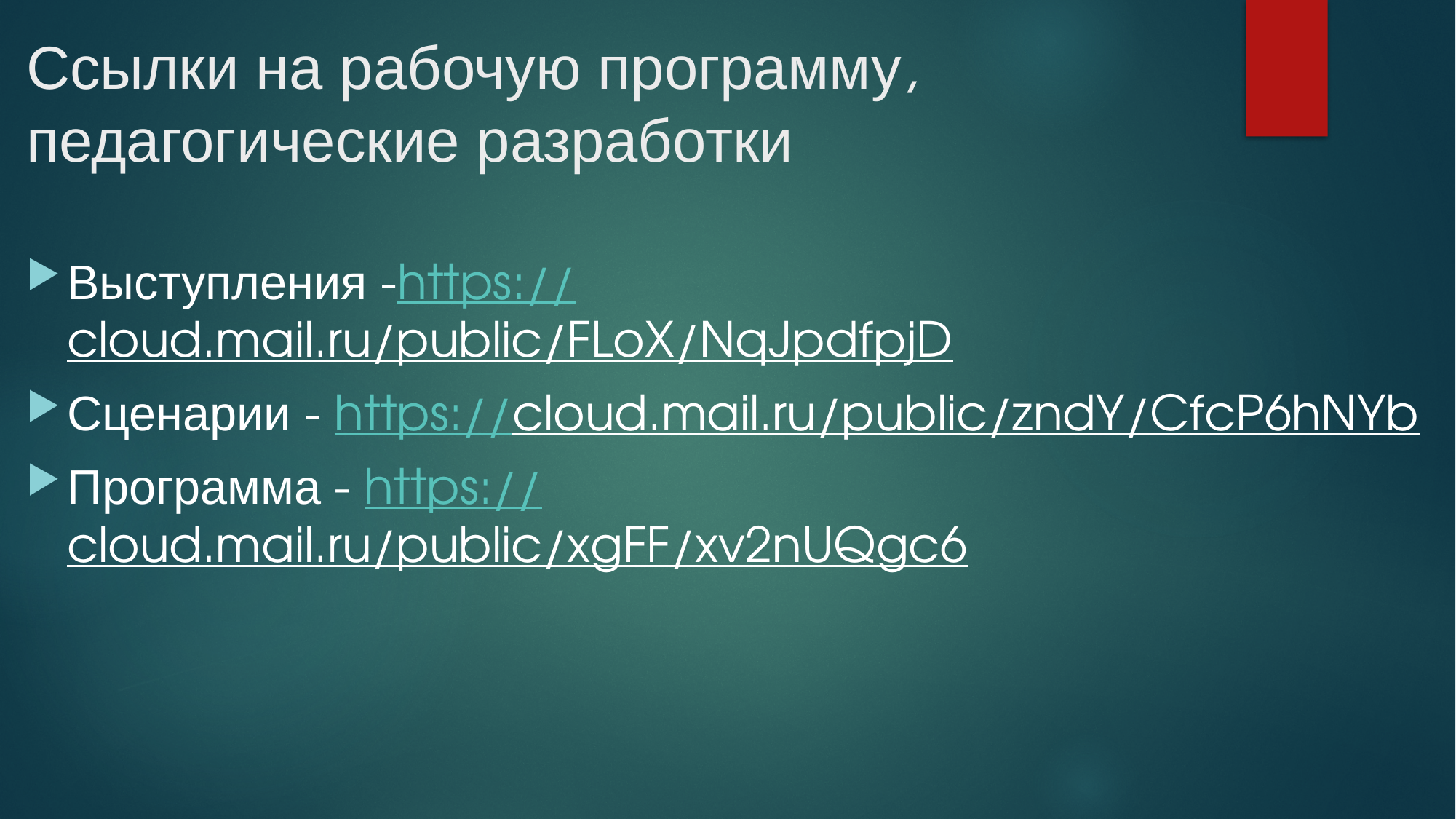

# Ссылки на рабочую программу, педагогические разработки
Выступления -https://cloud.mail.ru/public/FLoX/NqJpdfpjD
Сценарии - https://cloud.mail.ru/public/zndY/CfcP6hNYb
Программа - https://cloud.mail.ru/public/xgFF/xv2nUQgc6